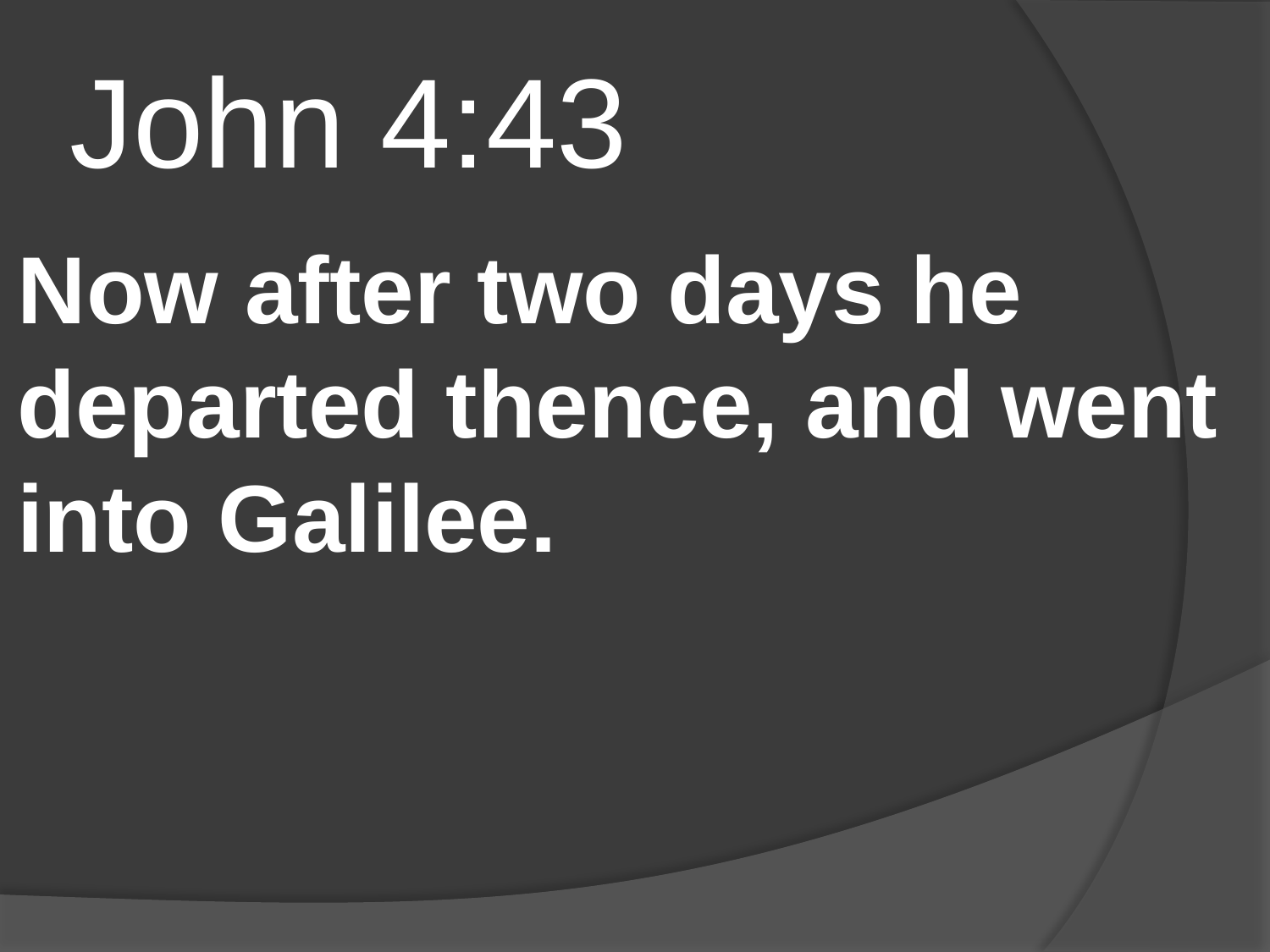

# John 4:43
Now after two days he departed thence, and went into Galilee.